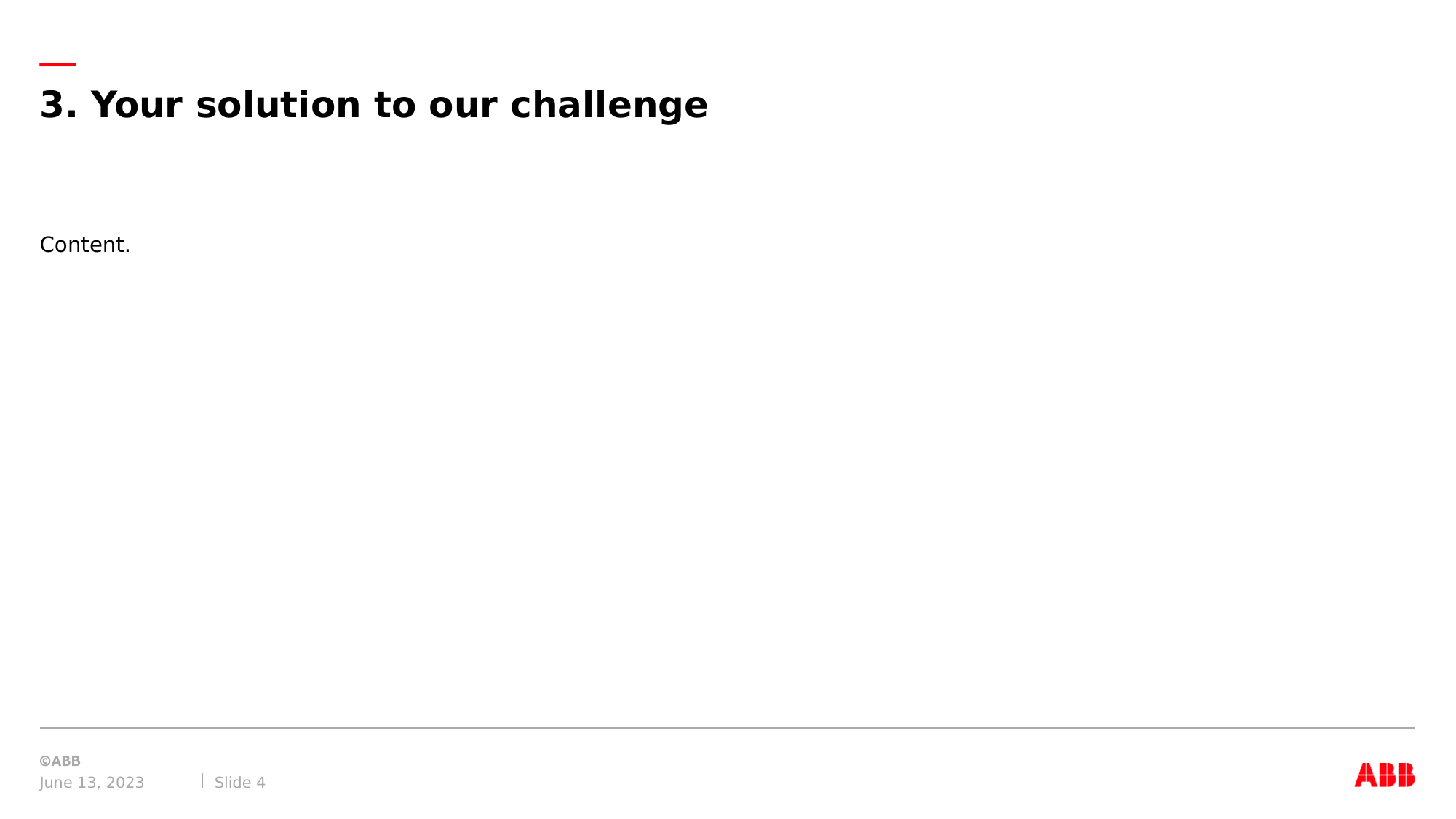

# 3. Your solution to our challenge

Content.

Slide 4
June 13, 2023